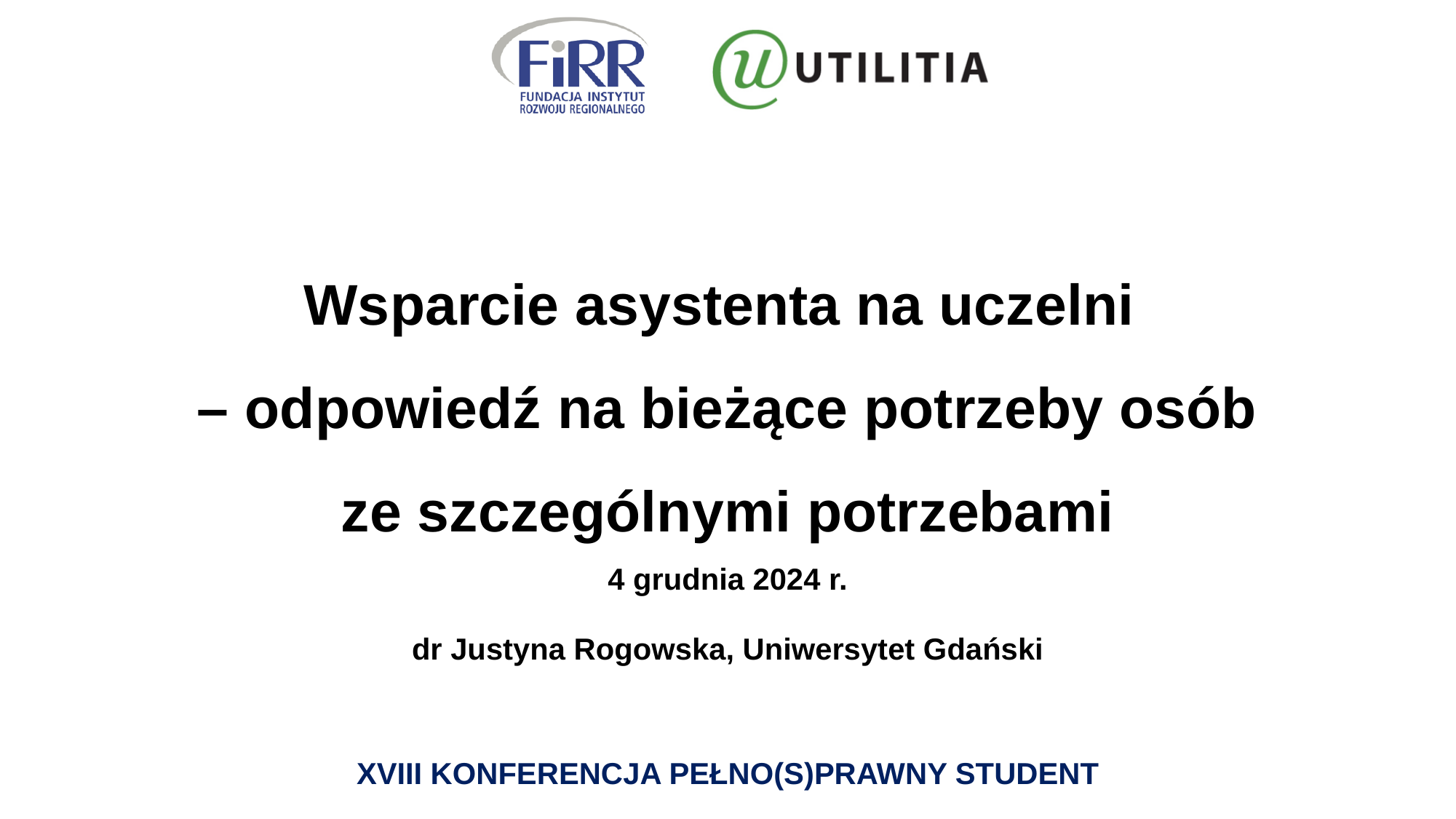

# Wsparcie asystenta na uczelni – odpowiedź na bieżące potrzeby osób ze szczególnymi potrzebami

4 grudnia 2024 r.
dr Justyna Rogowska, Uniwersytet Gdański